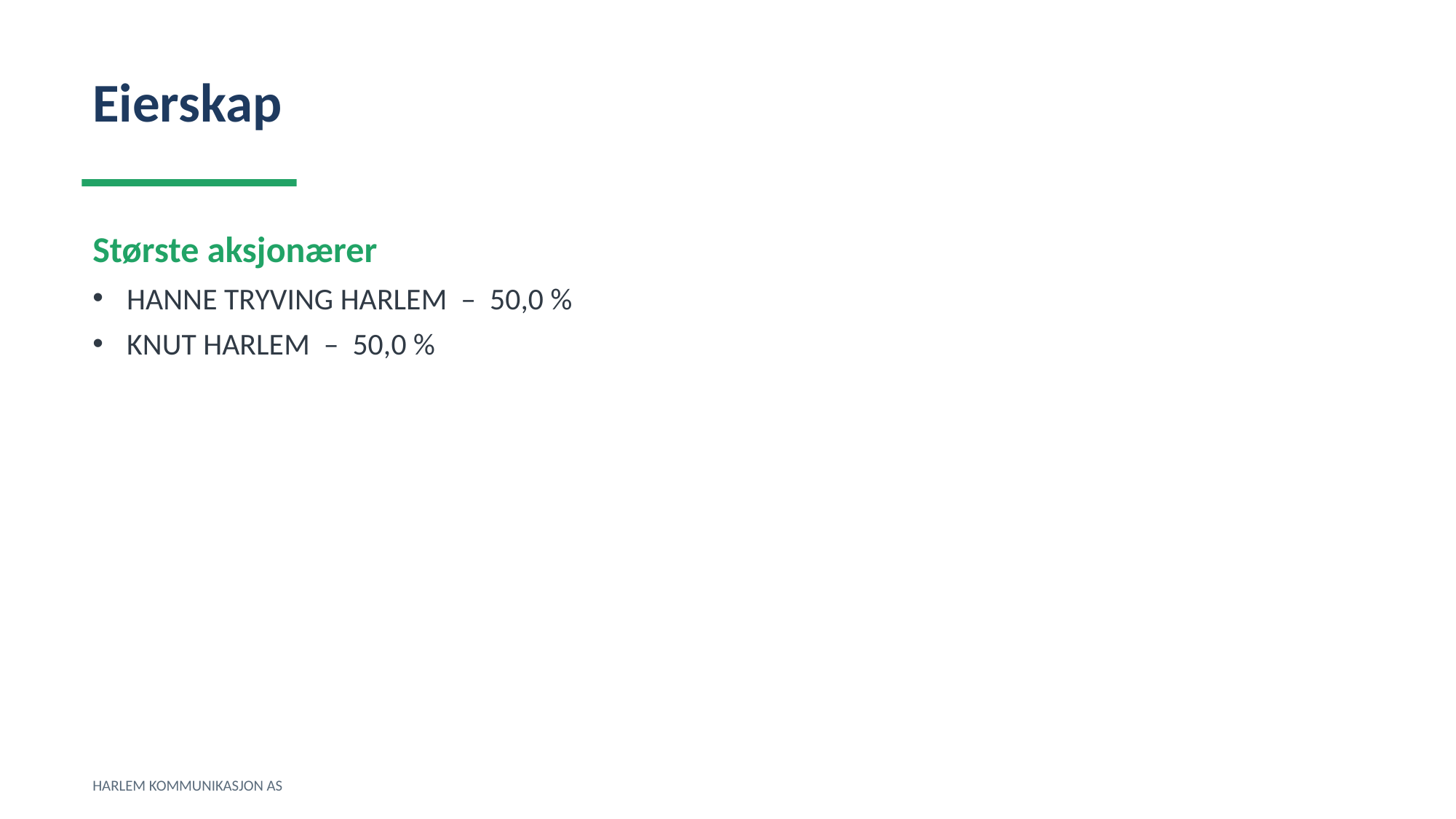

Eierskap

Største aksjonærer
HANNE TRYVING HARLEM  –  50,0 %
KNUT HARLEM  –  50,0 %
HARLEM KOMMUNIKASJON AS